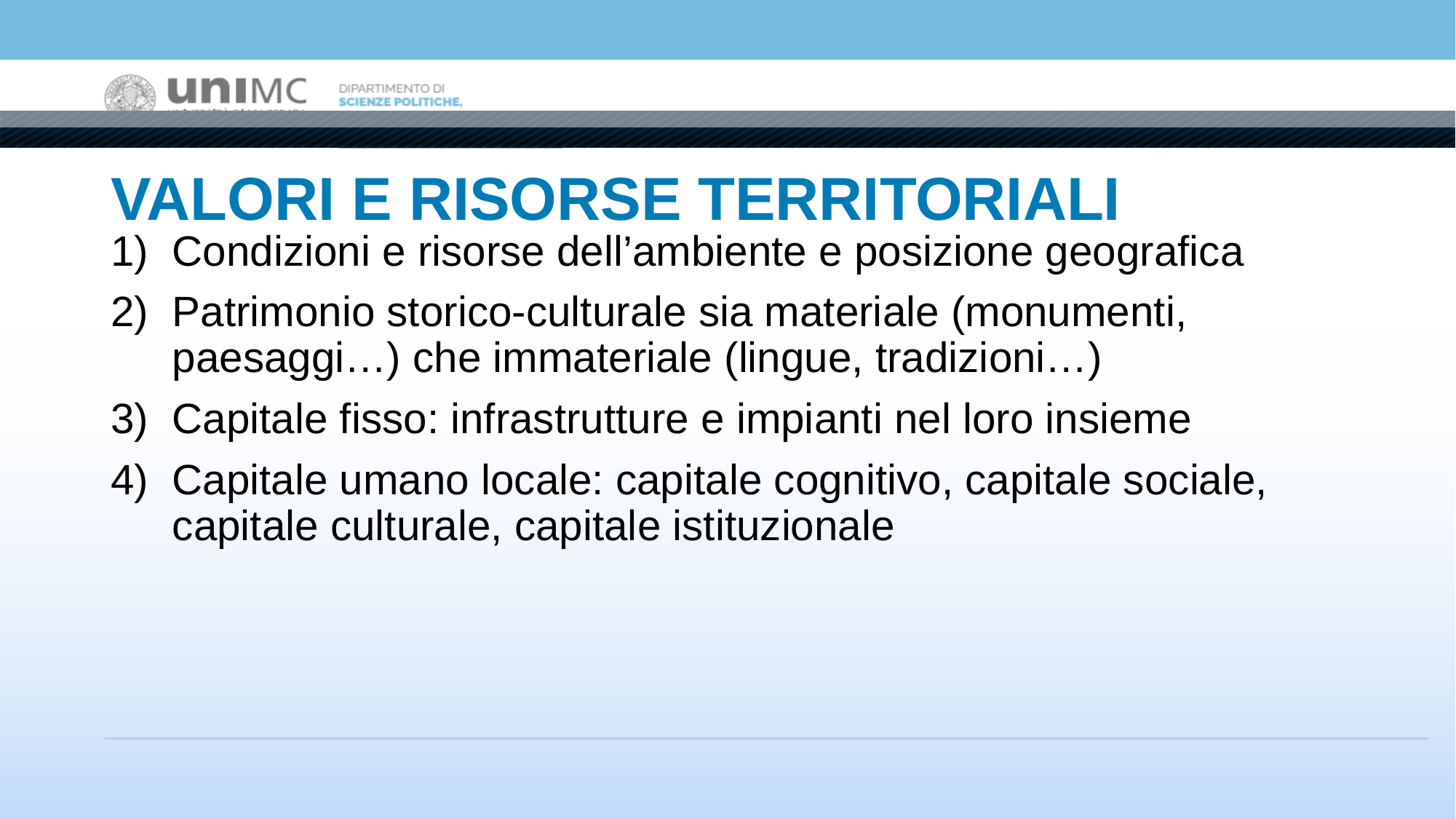

# VALORI E RISORSE TERRITORIALI
Condizioni e risorse dell’ambiente e posizione geografica
Patrimonio storico-culturale sia materiale (monumenti, paesaggi…) che immateriale (lingue, tradizioni…)
Capitale fisso: infrastrutture e impianti nel loro insieme
Capitale umano locale: capitale cognitivo, capitale sociale, capitale culturale, capitale istituzionale